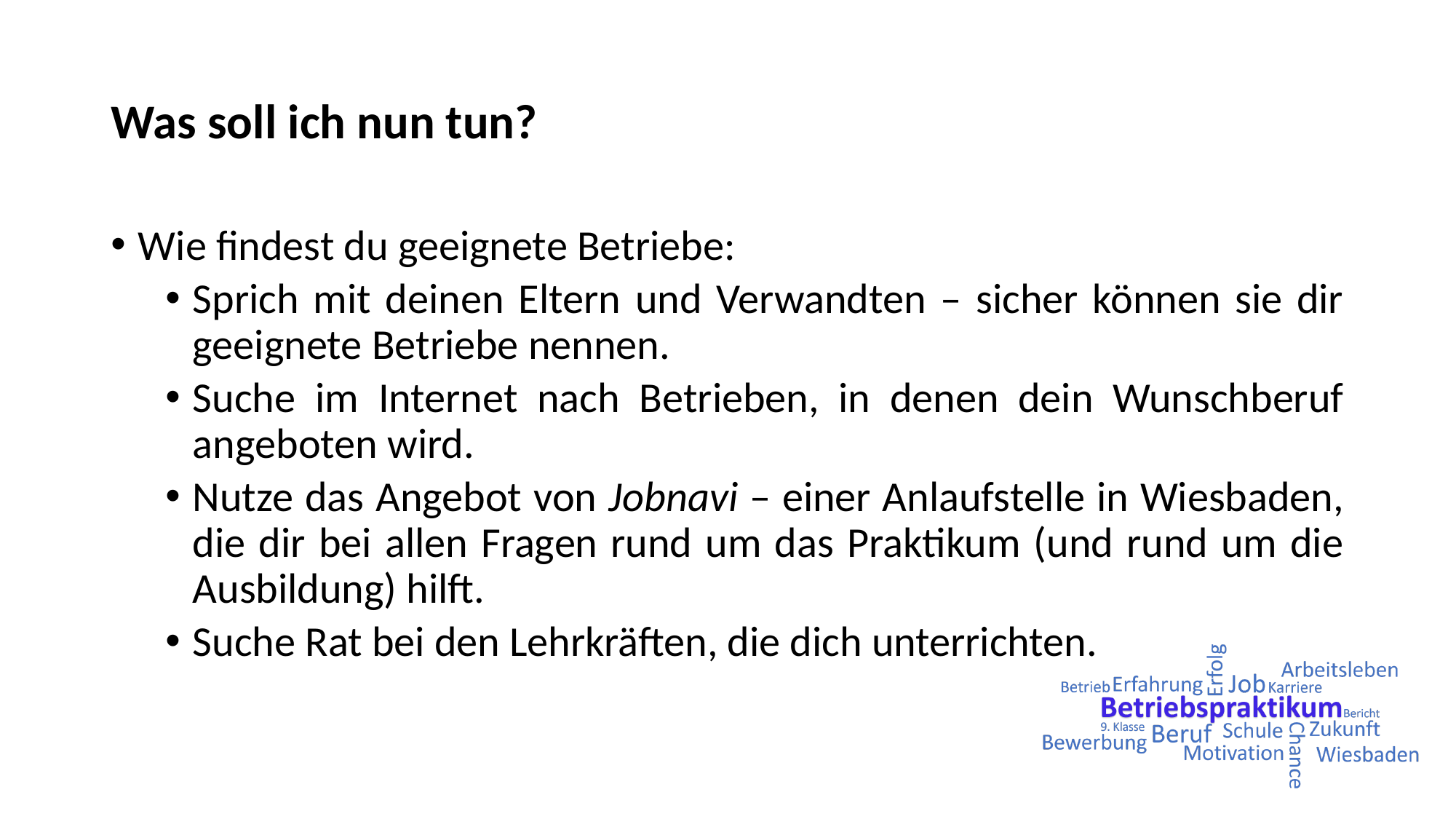

# Was soll ich nun tun?
Wie findest du geeignete Betriebe:
Sprich mit deinen Eltern und Verwandten – sicher können sie dir geeignete Betriebe nennen.
Suche im Internet nach Betrieben, in denen dein Wunschberuf angeboten wird.
Nutze das Angebot von Jobnavi – einer Anlaufstelle in Wiesbaden, die dir bei allen Fragen rund um das Praktikum (und rund um die Ausbildung) hilft.
Suche Rat bei den Lehrkräften, die dich unterrichten.